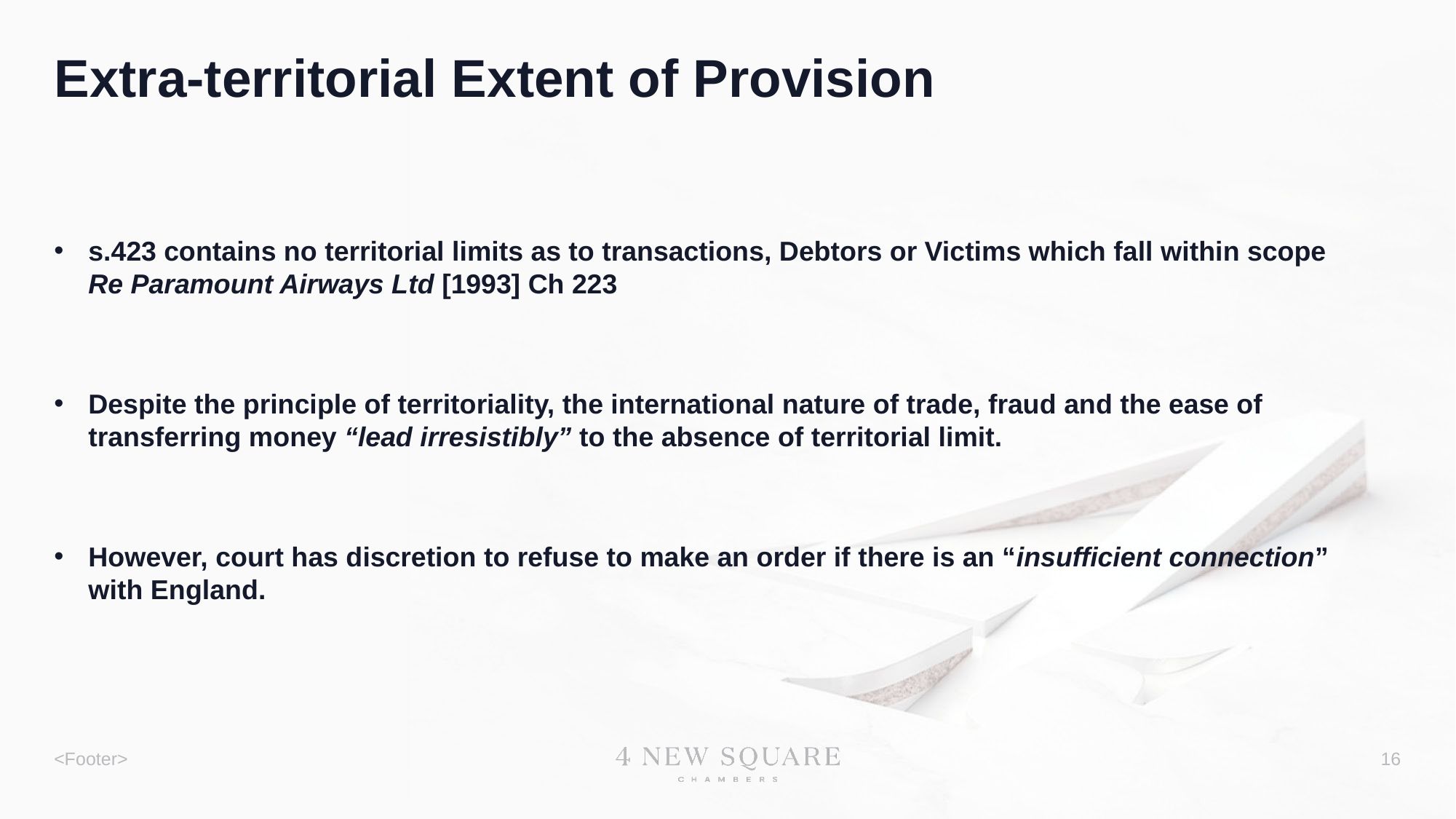

# Extra-territorial Extent of Provision

s.423 contains no territorial limits as to transactions, Debtors or Victims which fall within scope Re Paramount Airways Ltd [1993] Ch 223

Despite the principle of territoriality, the international nature of trade, fraud and the ease of transferring money “lead irresistibly” to the absence of territorial limit.

However, court has discretion to refuse to make an order if there is an “insufficient connection” with England.
<Footer>
16